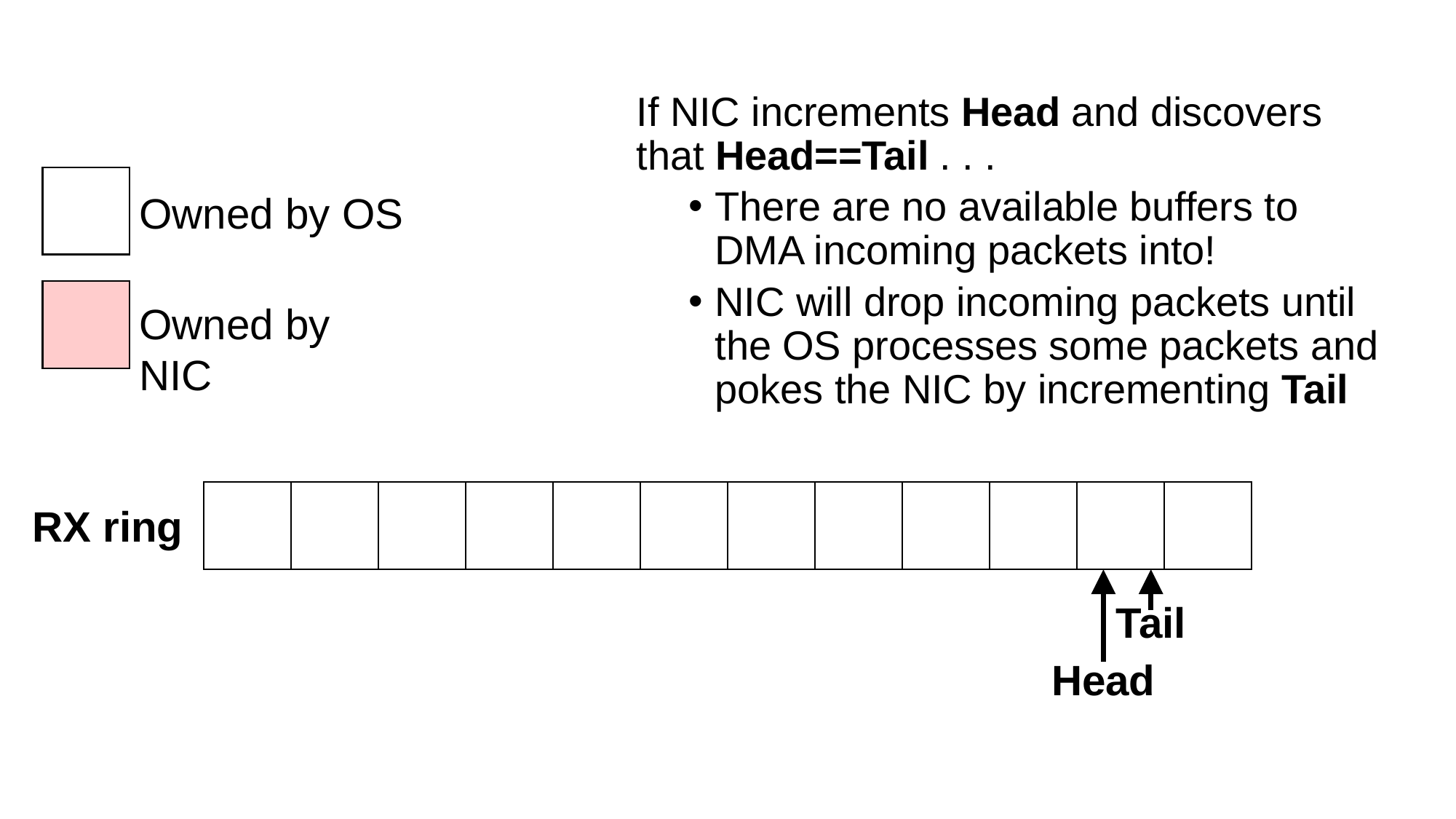

If NIC increments Head and discovers that Head==Tail . . .
There are no available buffers to DMA incoming packets into!
NIC will drop incoming packets until the OS processes some packets and pokes the NIC by incrementing Tail

Owned by OS

Owned by NIC

RX ring
Head
Tail